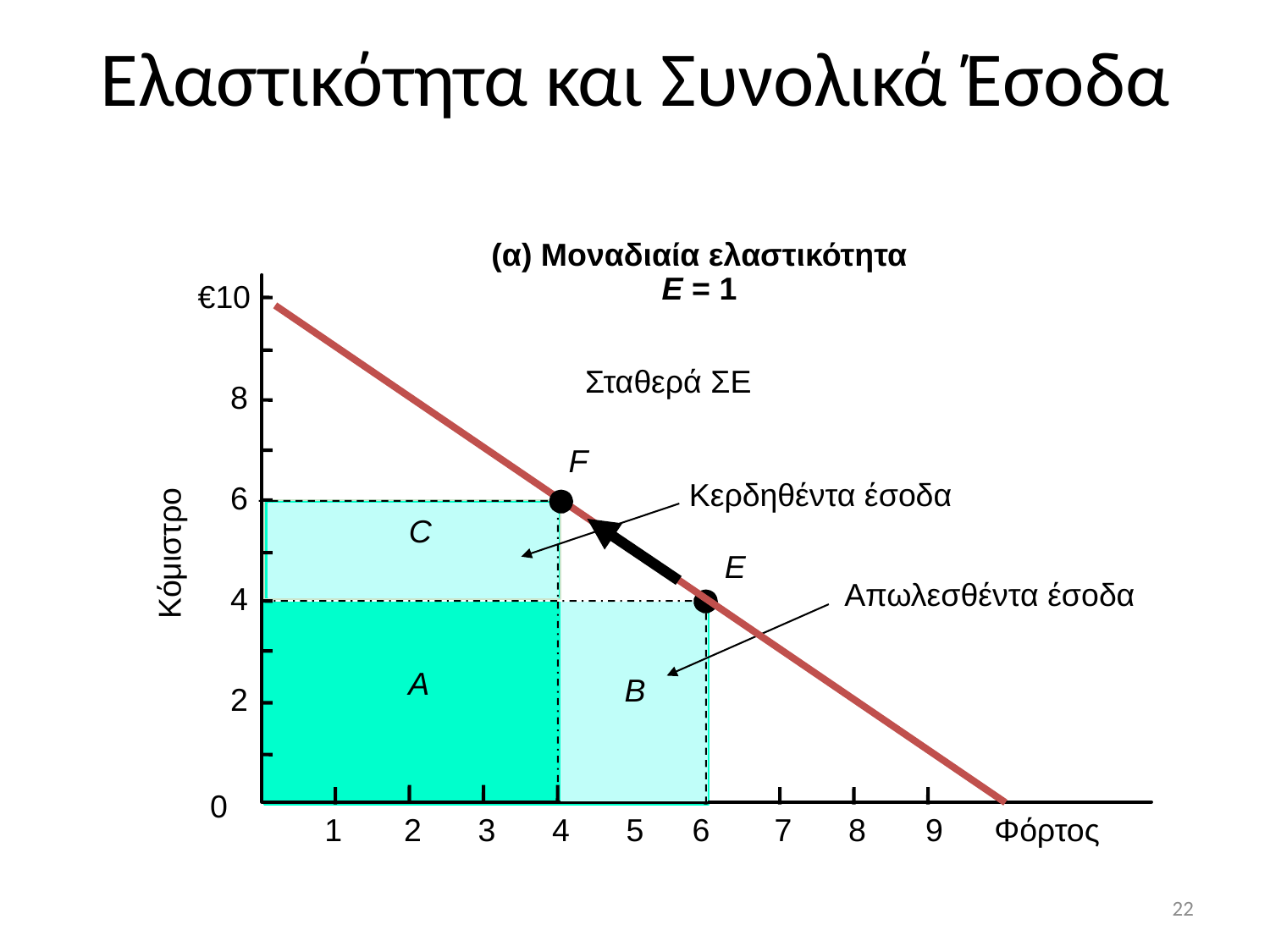

Ελαστικότητα και Συνολικά Έσοδα
(α) Μοναδιαία ελαστικότητα
E = 1

€10

8

6

Κόμιστρο

4

2

0

1
2
3
4
5
6
7
8
9
Φόρτος

Σταθερά ΣΕ
F

Κερδηθέντα έσοδα

C
E

 Απωλεσθέντα έσοδα

B

A
22